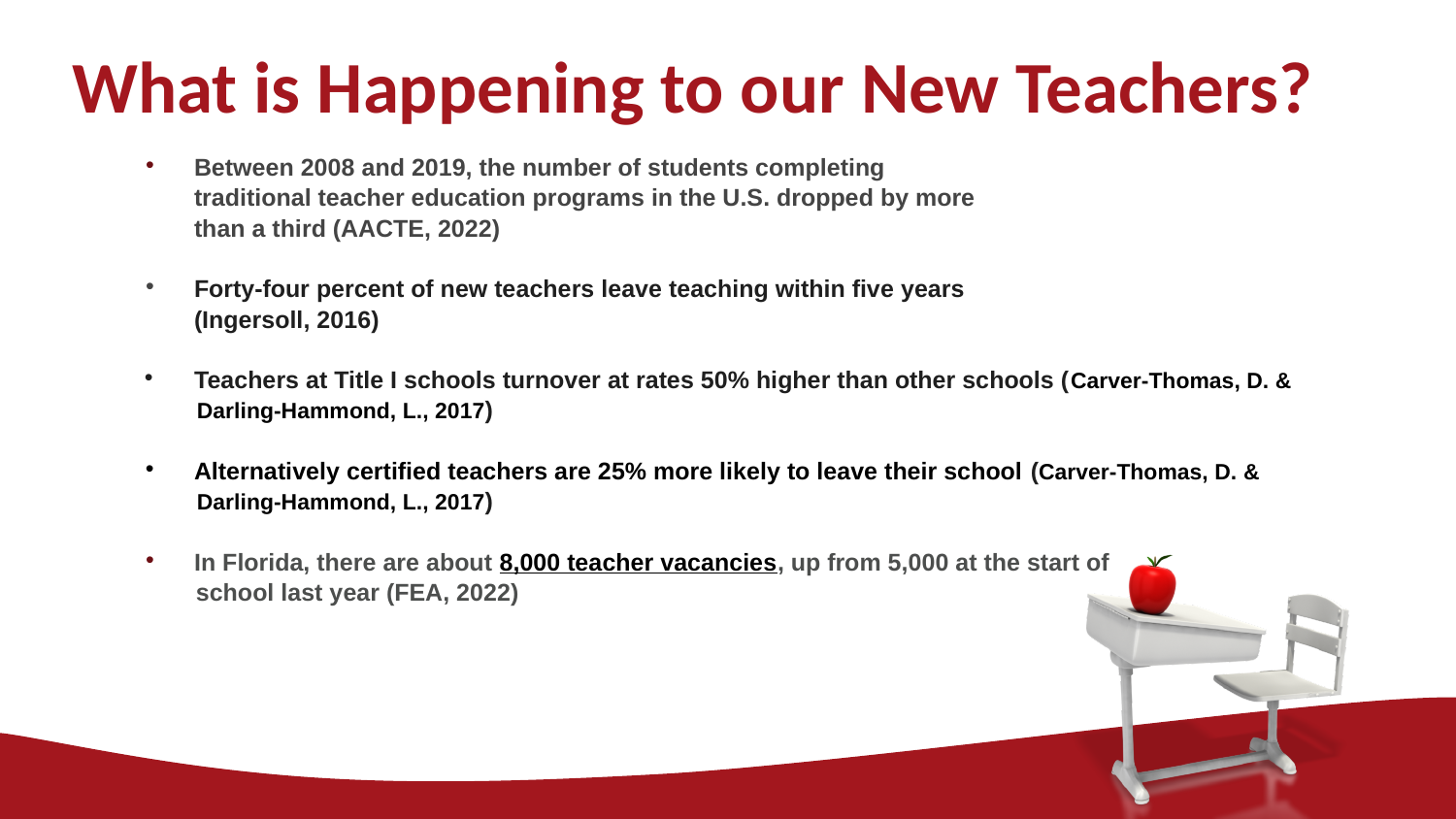

# What is Happening to our New Teachers?
Between 2008 and 2019, the number of students completing
traditional teacher education programs in the U.S. dropped by more
than a third (AACTE, 2022)

Forty-four percent of new teachers leave teaching within five years
(Ingersoll, 2016)

Teachers at Title I schools turnover at rates 50% higher than other schools (Carver-Thomas, D. &
            Darling-Hammond, L., 2017)

Alternatively certified teachers are 25% more likely to leave their school (Carver-Thomas, D. &
            Darling-Hammond, L., 2017)

In Florida, there are about 8,000 teacher vacancies, up from 5,000 at the start of
           school last year (FEA, 2022)